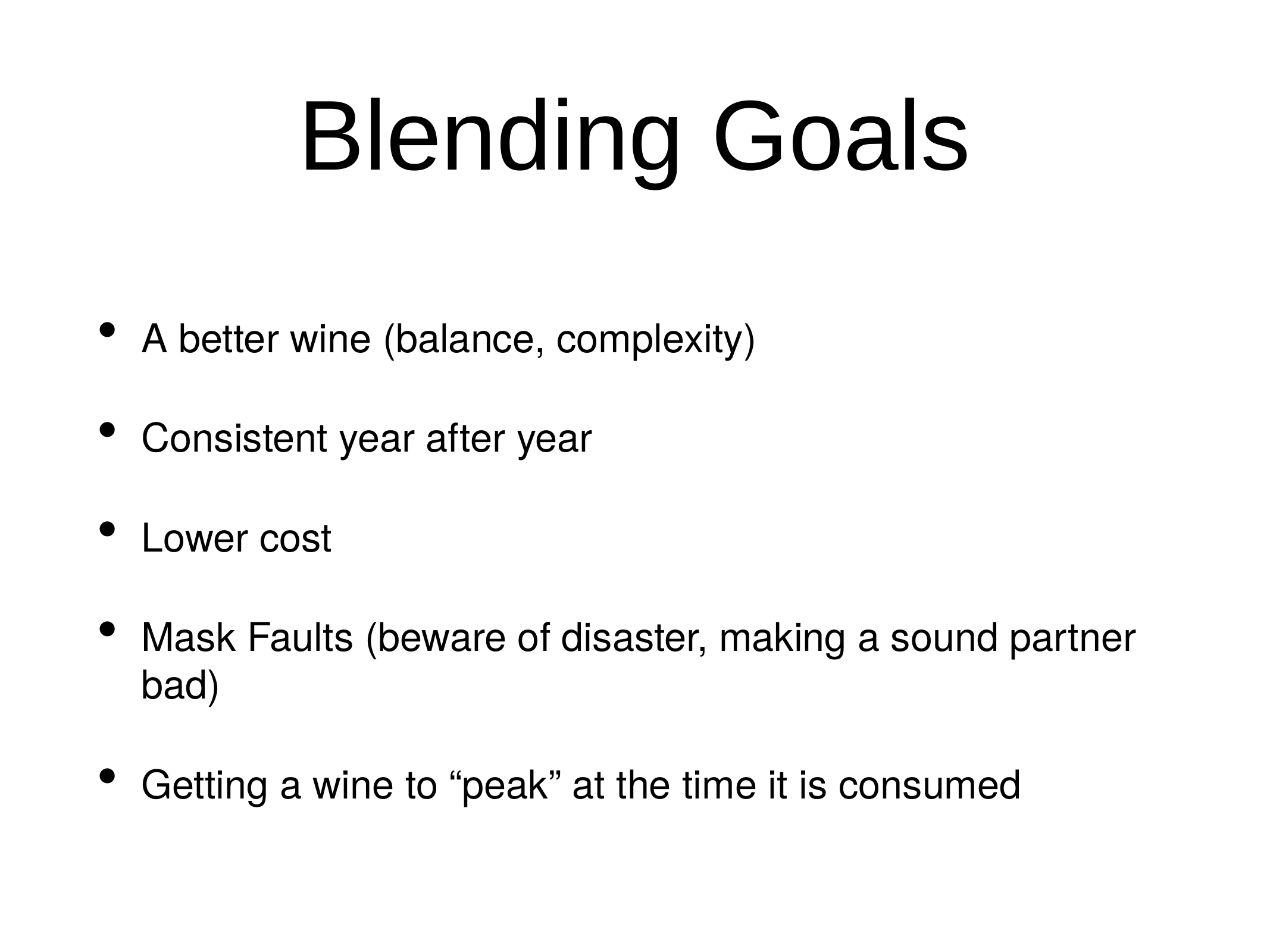

# Blending Goals
A better wine (balance, complexity)
Consistent year after year
Lower cost
Mask Faults (beware of disaster, making a sound partner bad)
Getting a wine to “peak” at the time it is consumed